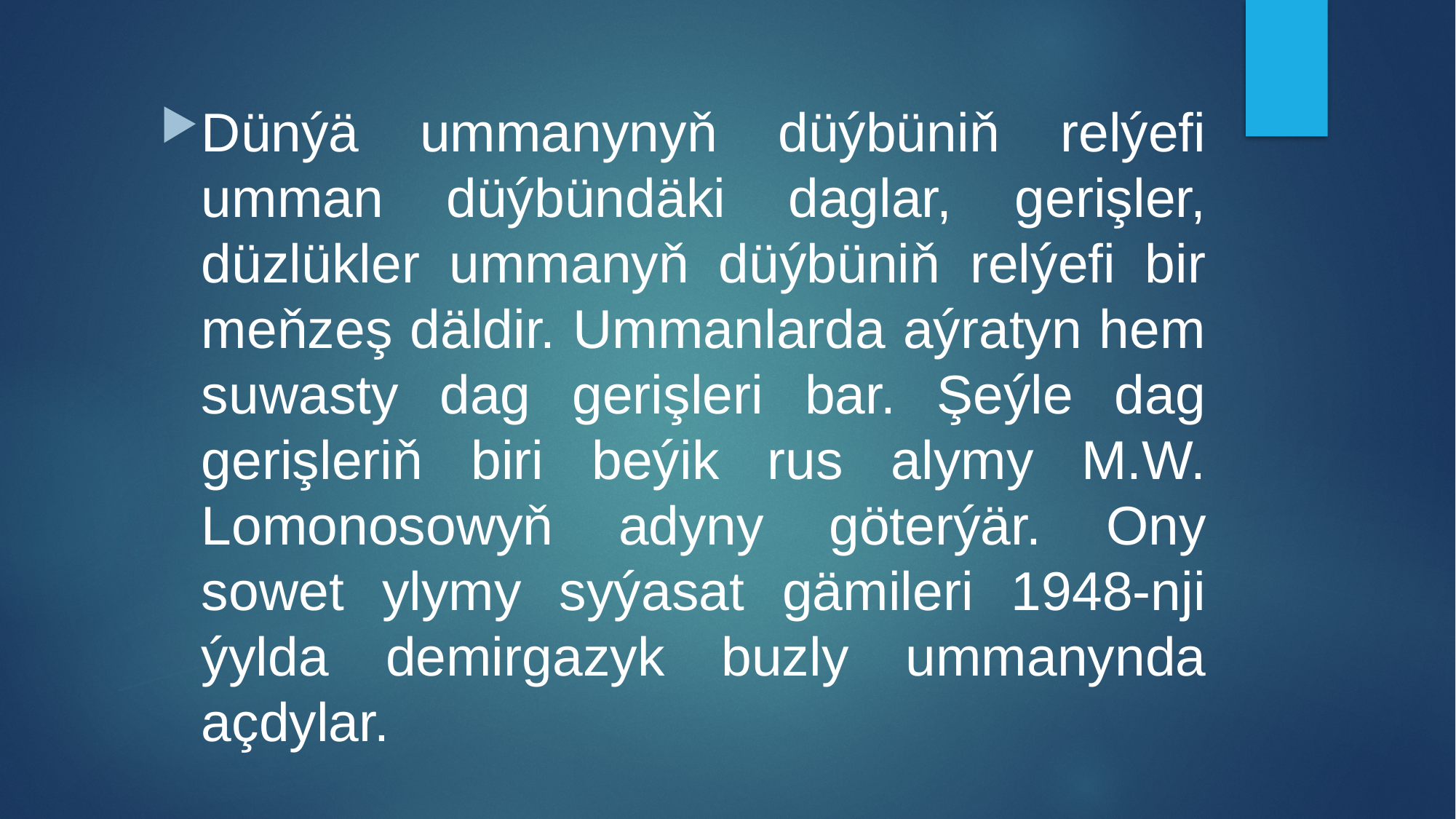

Dünýä ummanynyň düýbüniň relýefi umman düýbündäki daglar, gerişler, düzlükler ummanyň düýbüniň relýefi bir meňzeş däldir. Ummanlarda aýratyn hem suwasty dag gerişleri bar. Şeýle dag gerişleriň biri beýik rus alymy M.W. Lomonosowyň adyny göterýär. Ony sowet ylymy syýasat gämileri 1948-nji ýylda demirgazyk buzly ummanynda açdylar.